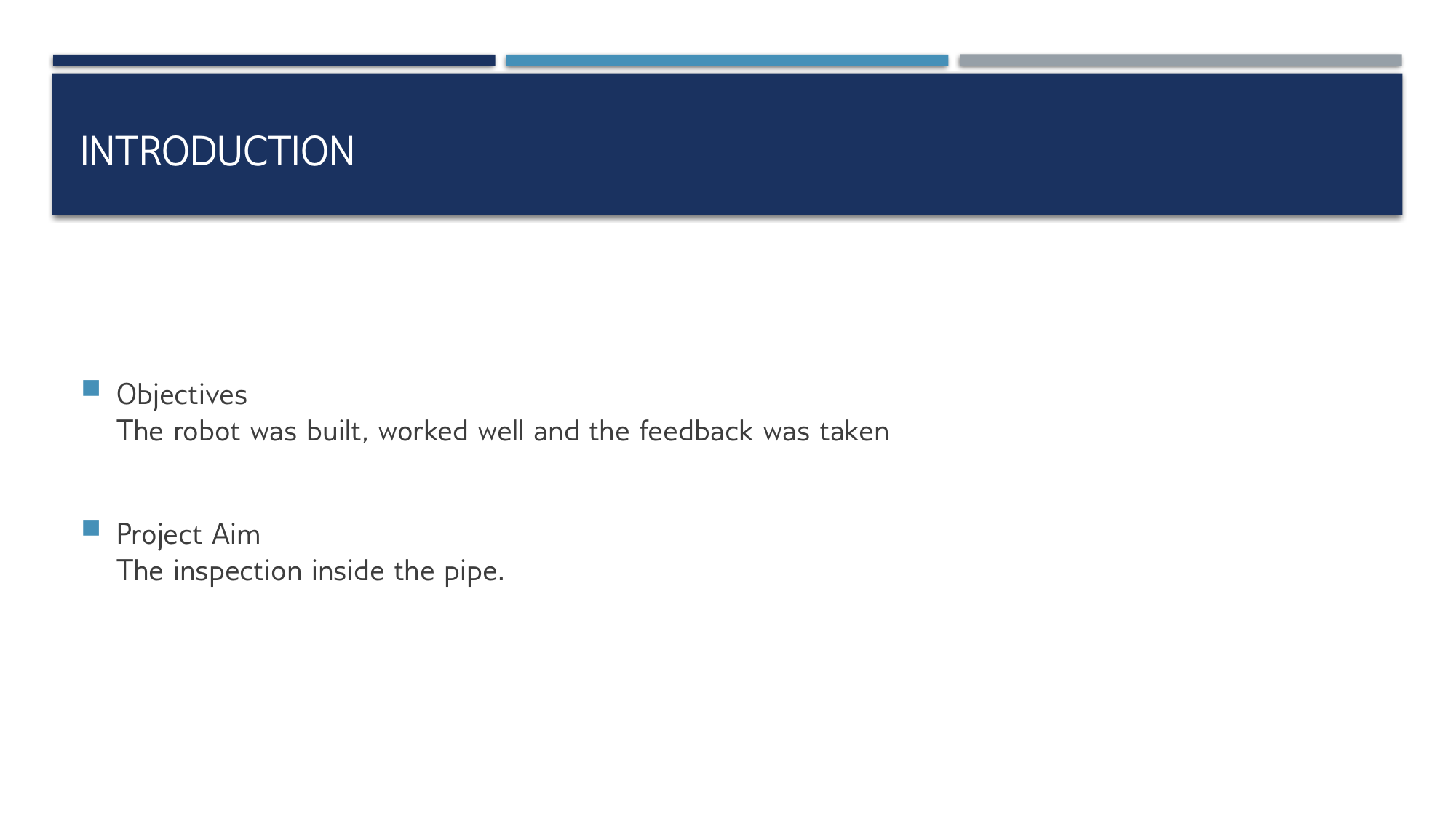

# Introduction
Objectives
The robot was built, worked well and the feedback was taken

Project Aim
The inspection inside the pipe.